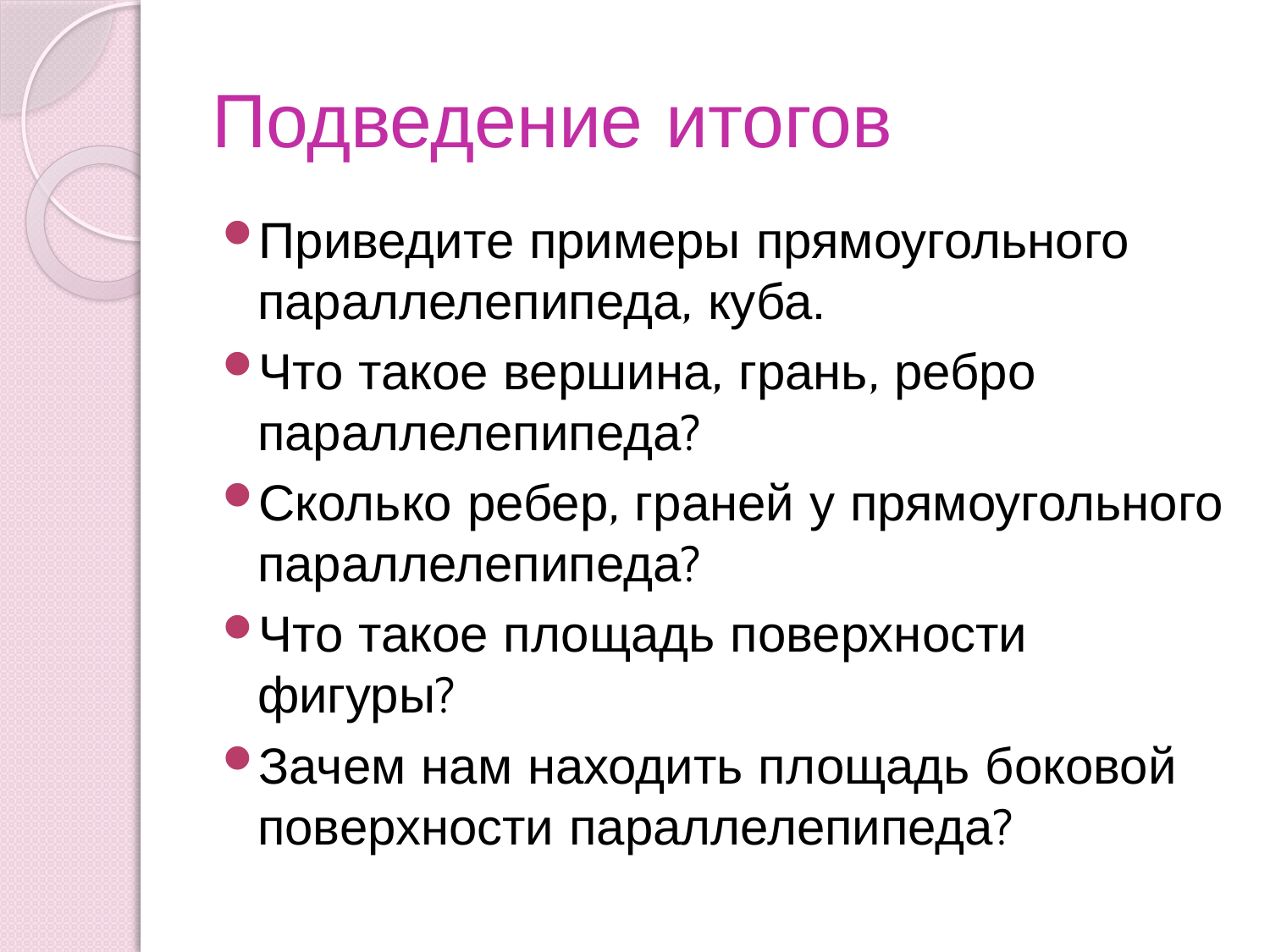

# Подведение итогов
Приведите примеры прямоугольного параллелепипеда, куба.
Что такое вершина, грань, ребро параллелепипеда?
Сколько ребер, граней у прямоугольного параллелепипеда?
Что такое площадь поверхности фигуры?
Зачем нам находить площадь боковой поверхности параллелепипеда?